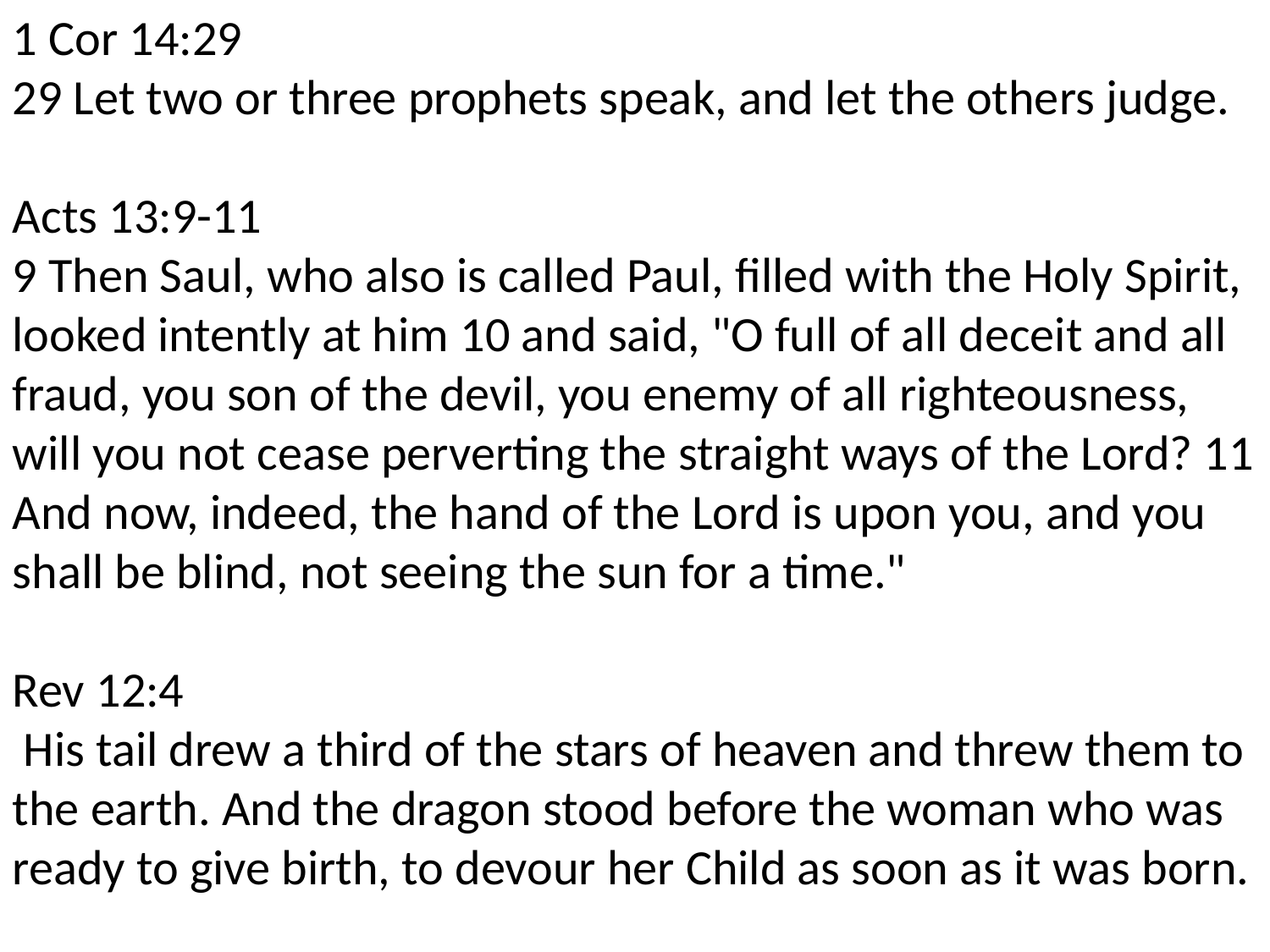

1 Cor 14:29
29 Let two or three prophets speak, and let the others judge.

Acts 13:9-11
9 Then Saul, who also is called Paul, filled with the Holy Spirit, looked intently at him 10 and said, "O full of all deceit and all fraud, you son of the devil, you enemy of all righteousness, will you not cease perverting the straight ways of the Lord? 11 And now, indeed, the hand of the Lord is upon you, and you shall be blind, not seeing the sun for a time."

Rev 12:4
 His tail drew a third of the stars of heaven and threw them to the earth. And the dragon stood before the woman who was ready to give birth, to devour her Child as soon as it was born.